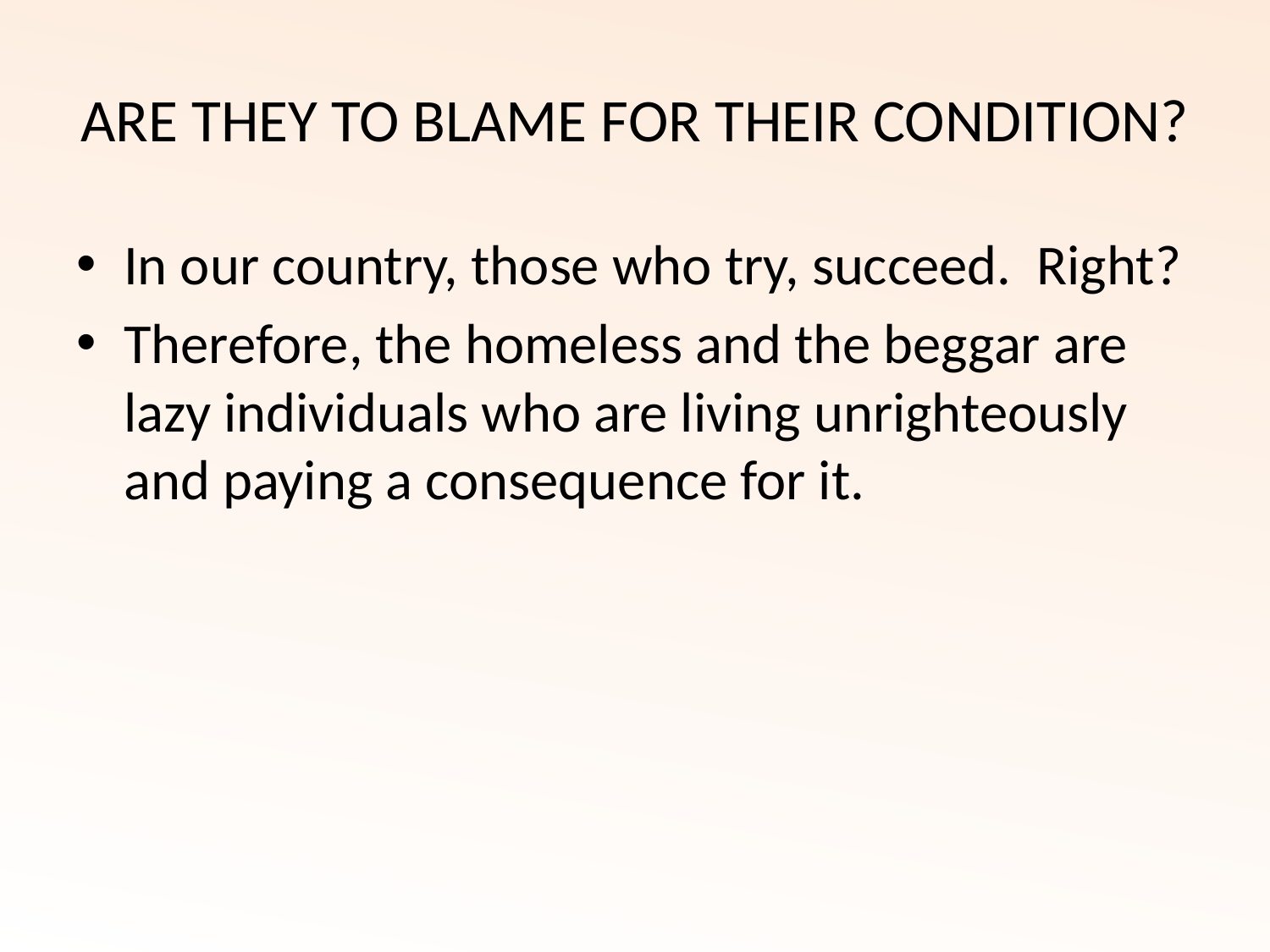

# ARE THEY TO BLAME FOR THEIR CONDITION?
In our country, those who try, succeed.  Right?
Therefore, the homeless and the beggar are lazy individuals who are living unrighteously and paying a consequence for it.